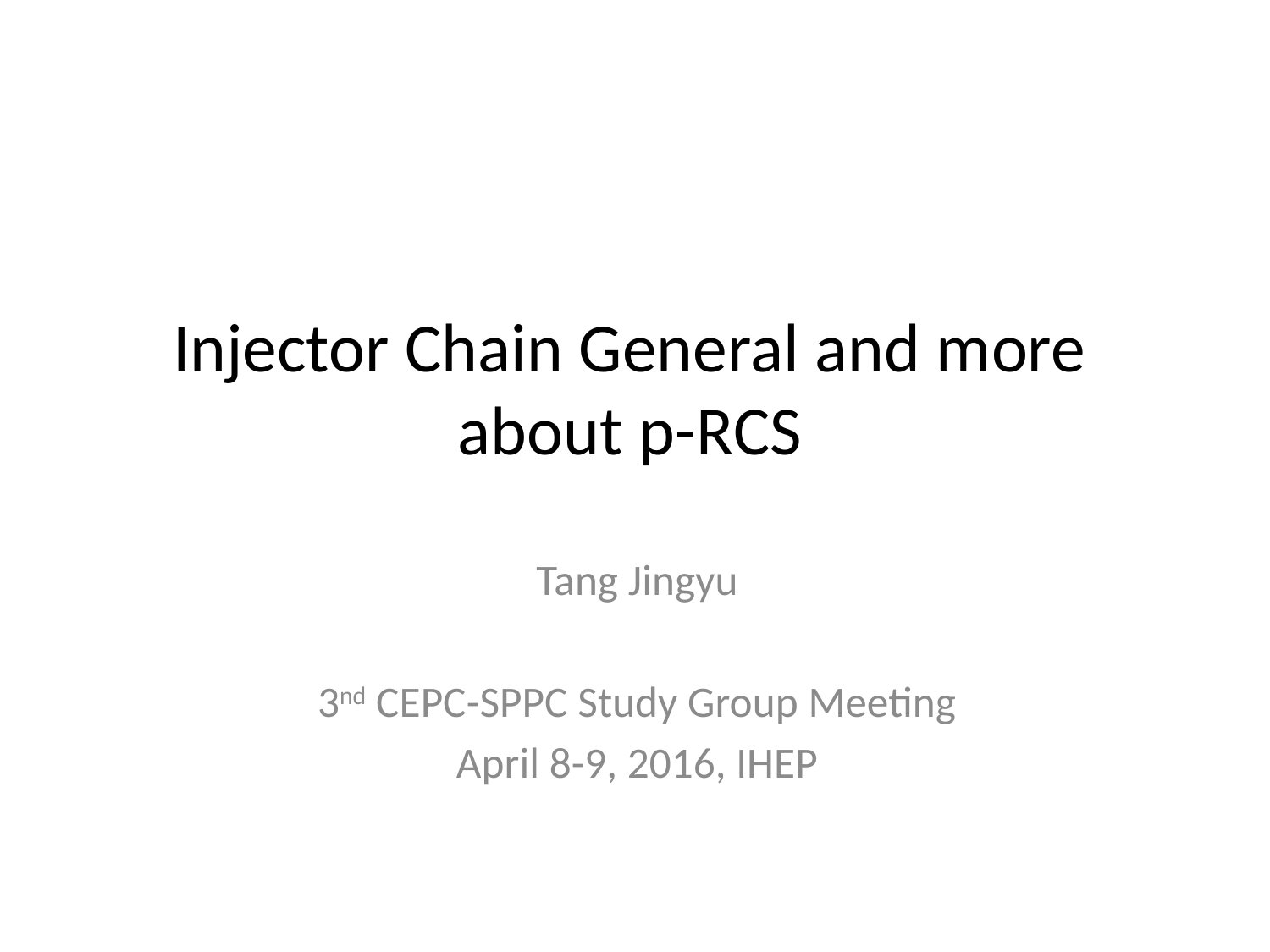

# Injector Chain General and more about p-RCS
Tang Jingyu

3nd CEPC-SPPC Study Group Meeting
April 8-9, 2016, IHEP